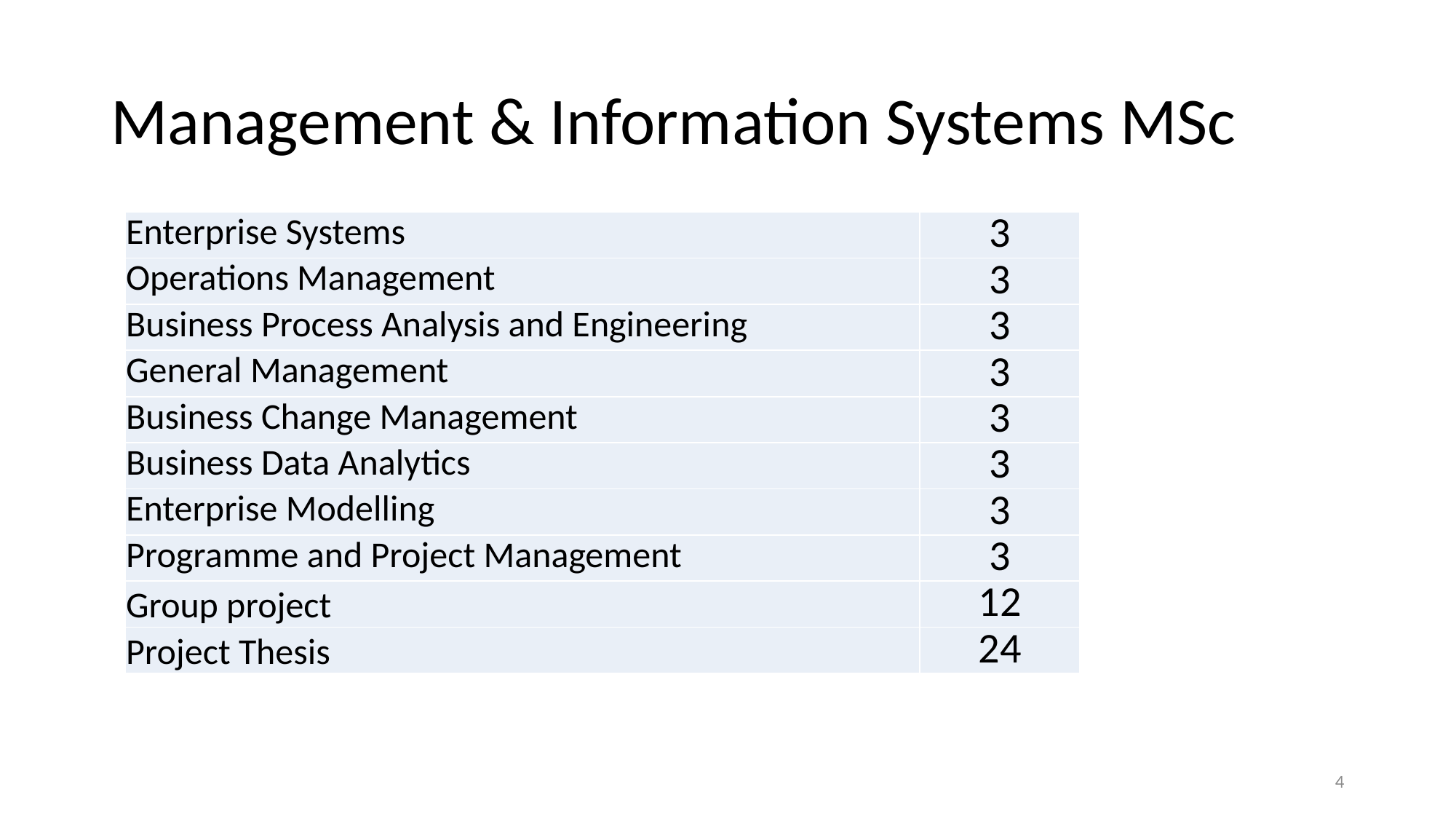

# Management & Information Systems MSc
| Enterprise Systems | 3 |
| --- | --- |
| Operations Management | 3 |
| Business Process Analysis and Engineering | 3 |
| General Management | 3 |
| Business Change Management | 3 |
| Business Data Analytics | 3 |
| Enterprise Modelling | 3 |
| Programme and Project Management | 3 |
| Group project | 12 |
| Project Thesis | 24 |
4